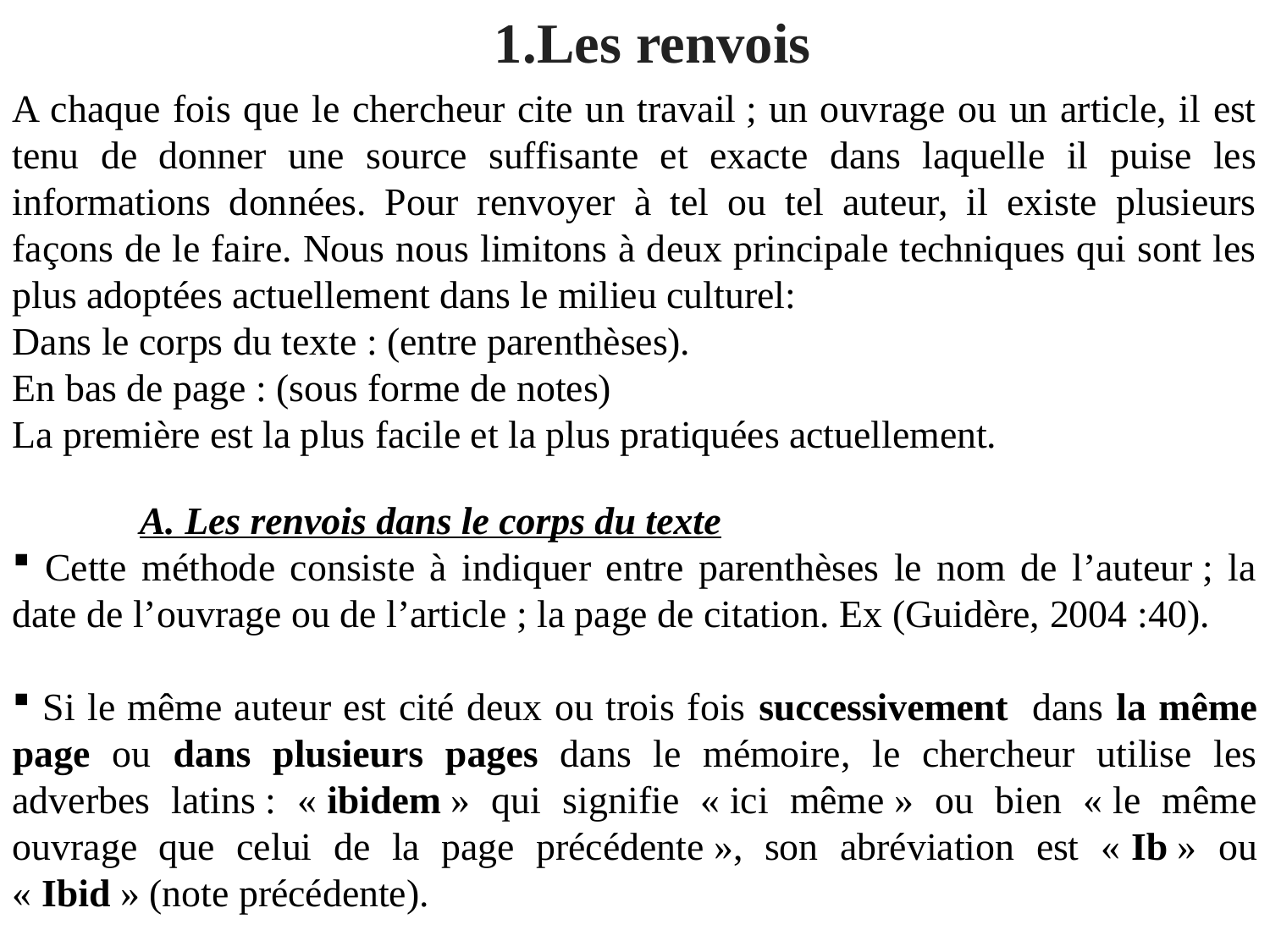

Les renvois
A chaque fois que le chercheur cite un travail ; un ouvrage ou un article, il est tenu de donner une source suffisante et exacte dans laquelle il puise les informations données. Pour renvoyer à tel ou tel auteur, il existe plusieurs façons de le faire. Nous nous limitons à deux principale techniques qui sont les plus adoptées actuellement dans le milieu culturel:
Dans le corps du texte : (entre parenthèses).
En bas de page : (sous forme de notes)
La première est la plus facile et la plus pratiquées actuellement.
A. Les renvois dans le corps du texte
 Cette méthode consiste à indiquer entre parenthèses le nom de l’auteur ; la date de l’ouvrage ou de l’article ; la page de citation. Ex (Guidère, 2004 :40).

 Si le même auteur est cité deux ou trois fois successivement  dans la même page ou dans plusieurs pages dans le mémoire, le chercheur utilise les adverbes latins : « ibidem » qui signifie « ici même » ou bien « le même ouvrage que celui de la page précédente », son abréviation est « Ib » ou « Ibid » (note précédente).